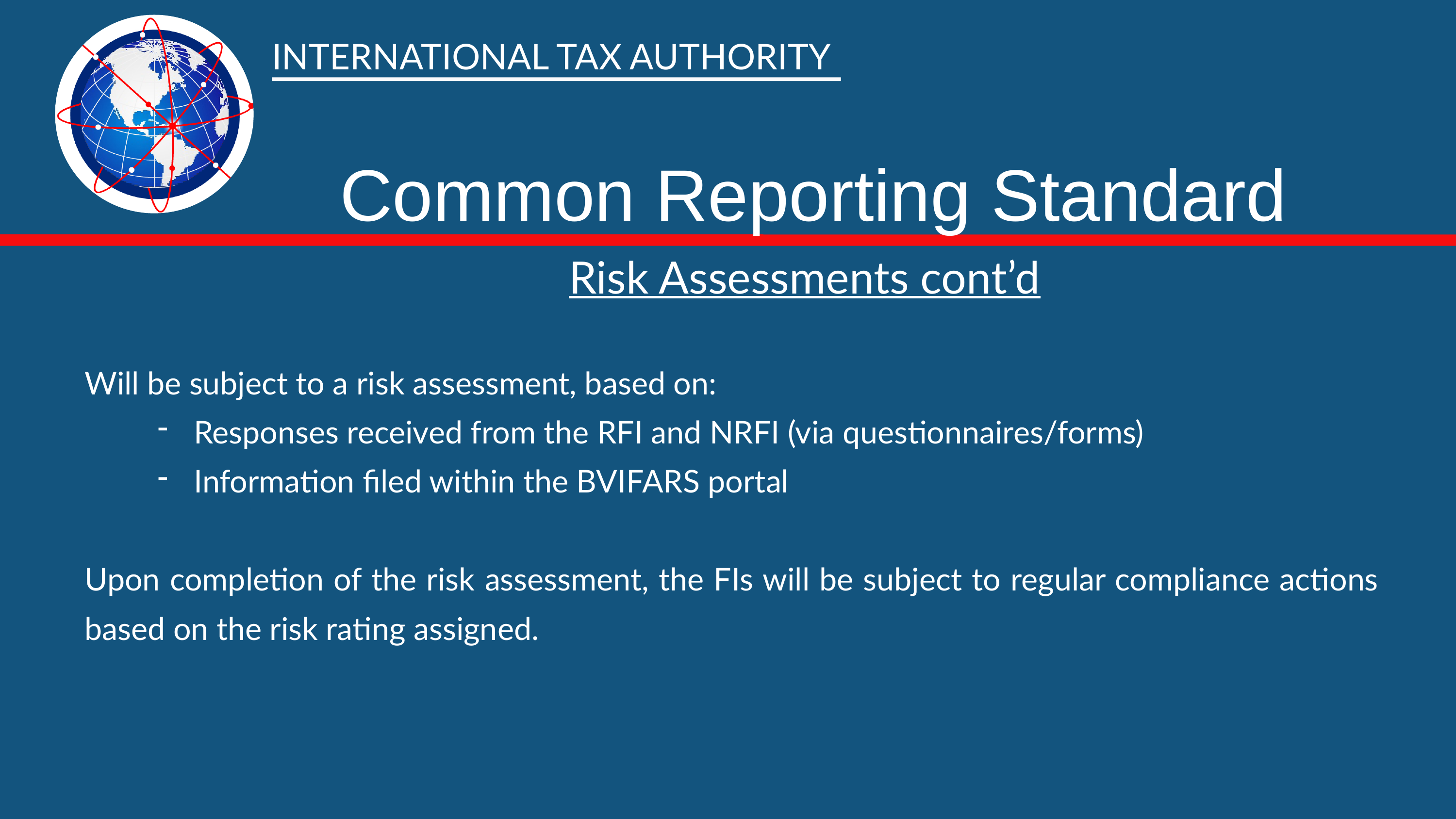

INTERNATIONAL TAX AUTHORITY

Common Reporting Standard

		Risk Assessments cont’d

Will be subject to a risk assessment, based on:
Responses received from the RFI and NRFI (via questionnaires/forms)
Information filed within the BVIFARS portal

Upon completion of the risk assessment, the FIs will be subject to regular compliance actions based on the risk rating assigned.